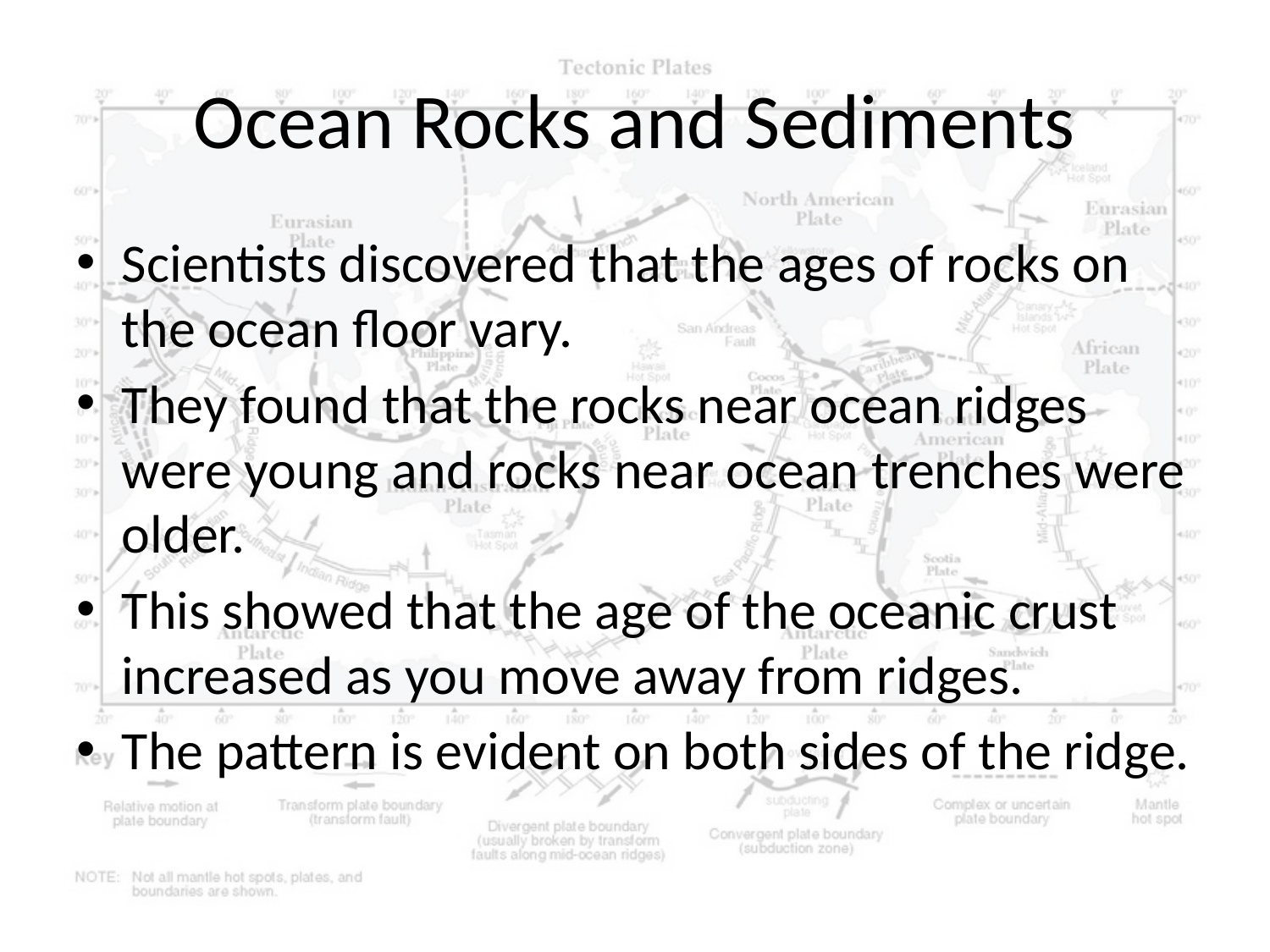

# Ocean Rocks and Sediments
Scientists discovered that the ages of rocks on the ocean floor vary.
They found that the rocks near ocean ridges were young and rocks near ocean trenches were older.
This showed that the age of the oceanic crust increased as you move away from ridges.
The pattern is evident on both sides of the ridge.